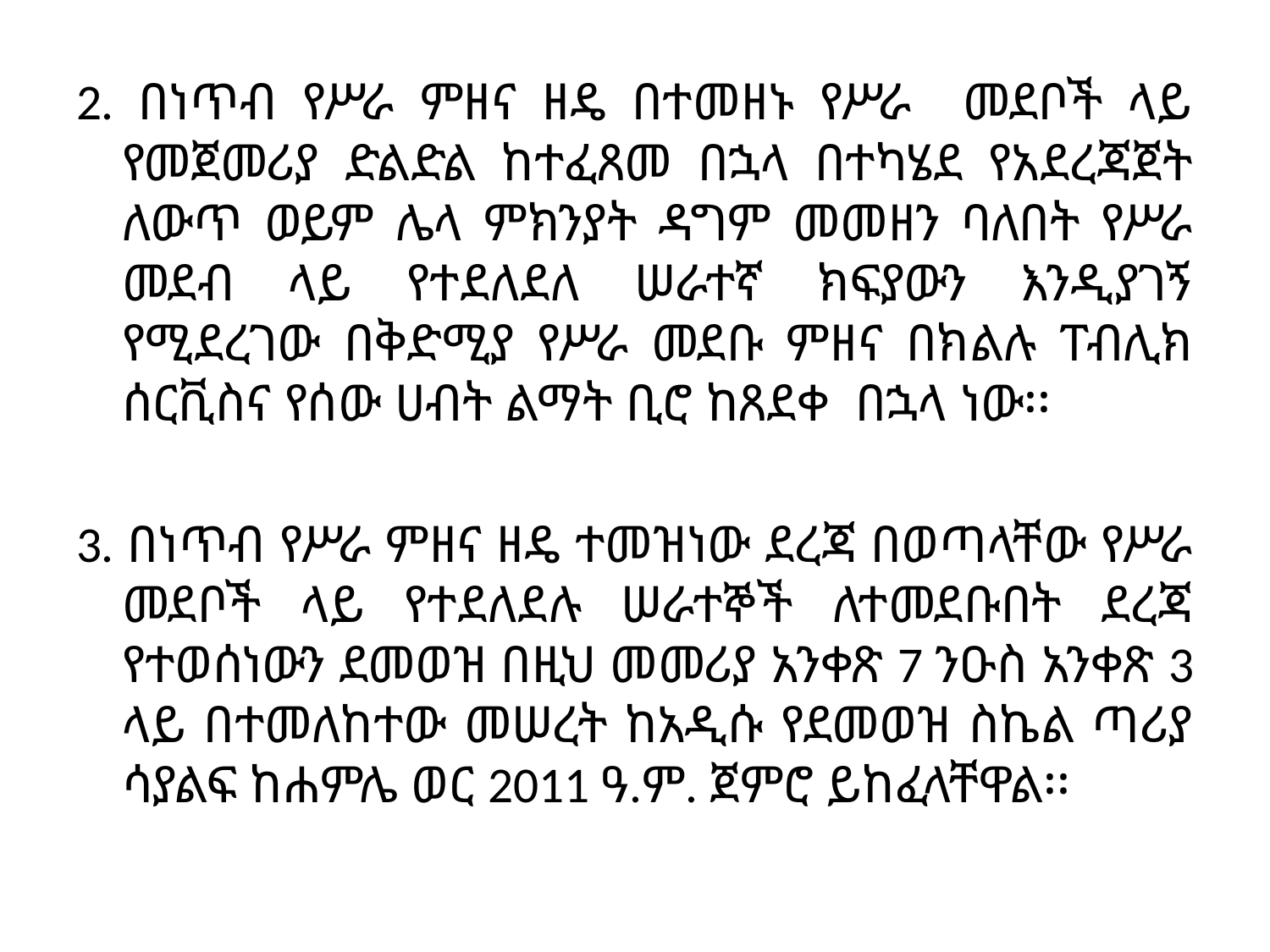

2. በነጥብ የሥራ ምዘና ዘዴ በተመዘኑ የሥራ  መደቦች ላይ የመጀመሪያ ድልድል ከተፈጸመ በኋላ በተካሄደ የአደረጃጀት ለውጥ ወይም ሌላ ምክንያት ዳግም መመዘን ባለበት የሥራ መደብ ላይ የተደለደለ ሠራተኛ ክፍያውን እንዲያገኝ የሚደረገው በቅድሚያ የሥራ መደቡ ምዘና በክልሉ ፐብሊክ ሰርቪስና የሰው ሀብት ልማት ቢሮ ከጸደቀ  በኋላ ነው፡፡

3. በነጥብ የሥራ ምዘና ዘዴ ተመዝነው ደረጃ በወጣላቸው የሥራ መደቦች ላይ የተደለደሉ ሠራተኞች ለተመደቡበት ደረጃ የተወሰነውን ደመወዝ በዚህ መመሪያ አንቀጽ 7 ንዑስ አንቀጽ 3 ላይ በተመለከተው መሠረት ከአዲሱ የደመወዝ ስኬል ጣሪያ ሳያልፍ ከሐምሌ ወር 2011 ዓ.ም. ጀምሮ ይከፈላቸዋል፡፡